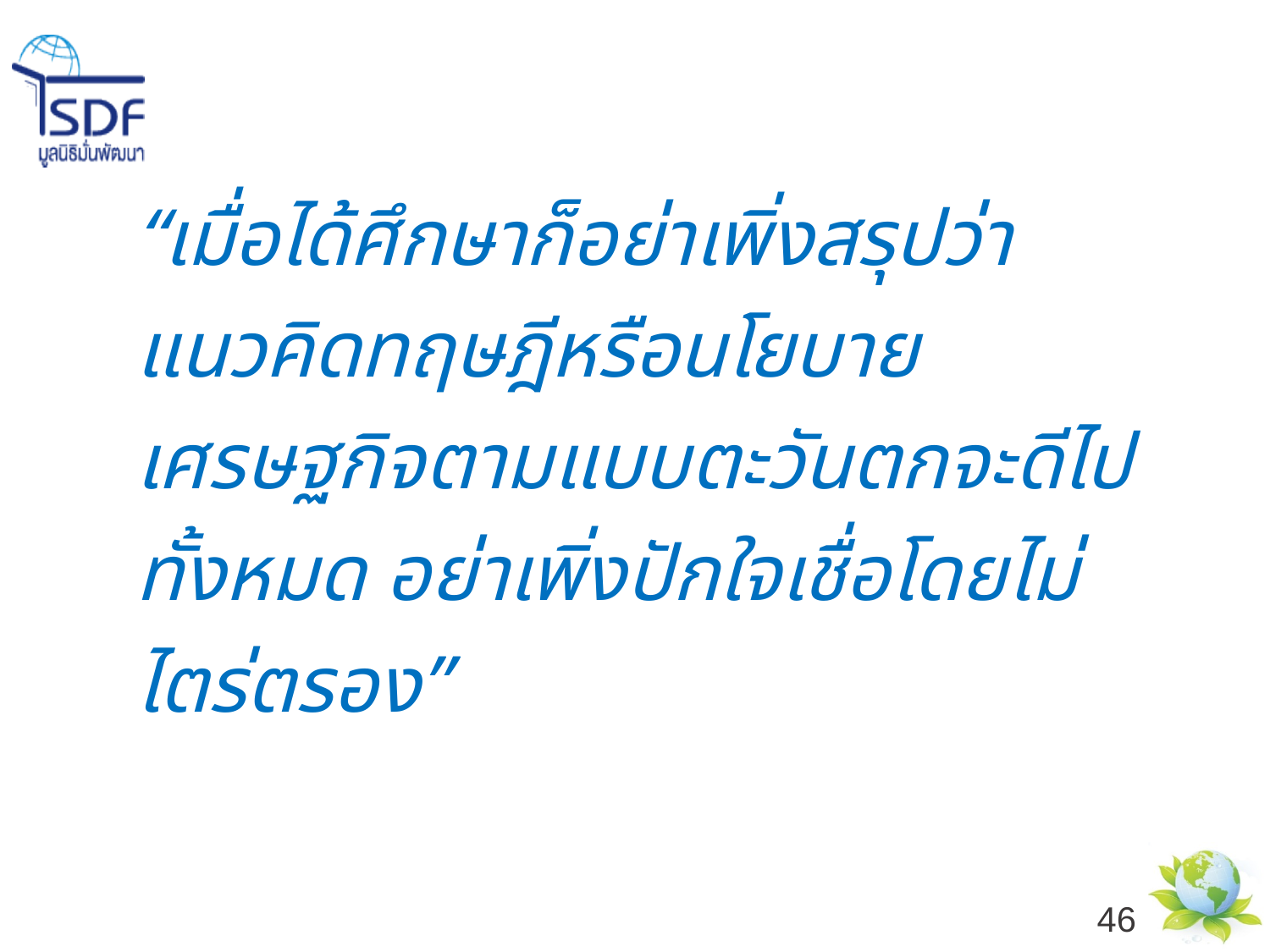

“เมื่อได้ศึกษาก็อย่าเพิ่งสรุปว่าแนวคิดทฤษฎีหรือนโยบายเศรษฐกิจตามแบบตะวันตกจะดีไปทั้งหมด อย่าเพิ่งปักใจเชื่อโดยไม่ไตร่ตรอง”
46